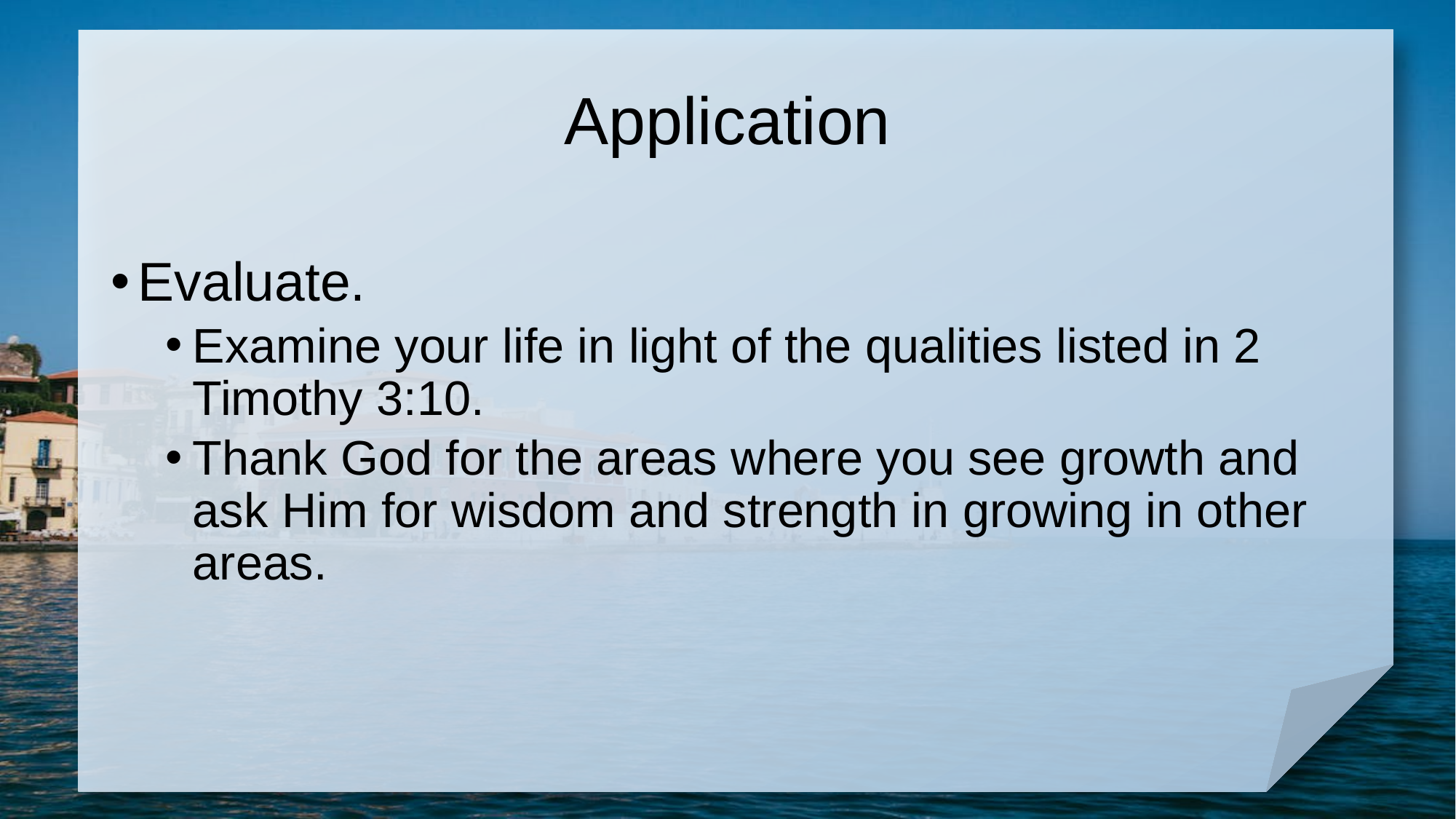

# Application
Evaluate.
Examine your life in light of the qualities listed in 2 Timothy 3:10.
Thank God for the areas where you see growth and ask Him for wisdom and strength in growing in other areas.